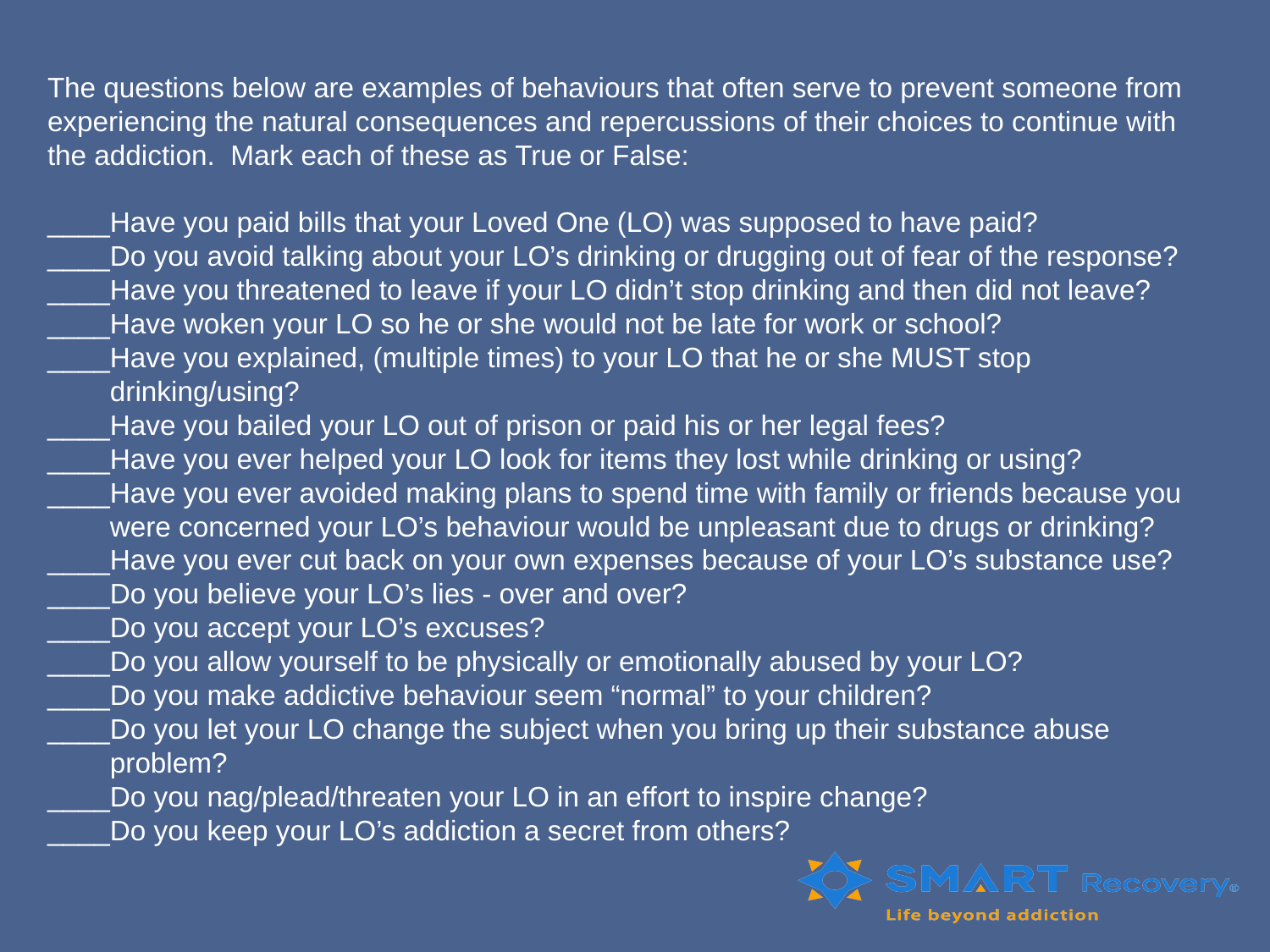

The questions below are examples of behaviours that often serve to prevent someone from
experiencing the natural consequences and repercussions of their choices to continue with
the addiction.  Mark each of these as True or False:

____Have you paid bills that your Loved One (LO) was supposed to have paid?
____Do you avoid talking about your LO’s drinking or drugging out of fear of the response?
____Have you threatened to leave if your LO didn’t stop drinking and then did not leave?
____Have woken your LO so he or she would not be late for work or school?
____Have you explained, (multiple times) to your LO that he or she MUST stop
        drinking/using?
____Have you bailed your LO out of prison or paid his or her legal fees?
____Have you ever helped your LO look for items they lost while drinking or using?
____Have you ever avoided making plans to spend time with family or friends because you
        were concerned your LO’s behaviour would be unpleasant due to drugs or drinking?
____Have you ever cut back on your own expenses because of your LO’s substance use?
____Do you believe your LO’s lies - over and over?
____Do you accept your LO’s excuses?
____Do you allow yourself to be physically or emotionally abused by your LO?
____Do you make addictive behaviour seem “normal” to your children?
____Do you let your LO change the subject when you bring up their substance abuse
        problem?
____Do you nag/plead/threaten your LO in an effort to inspire change?
____Do you keep your LO’s addiction a secret from others?